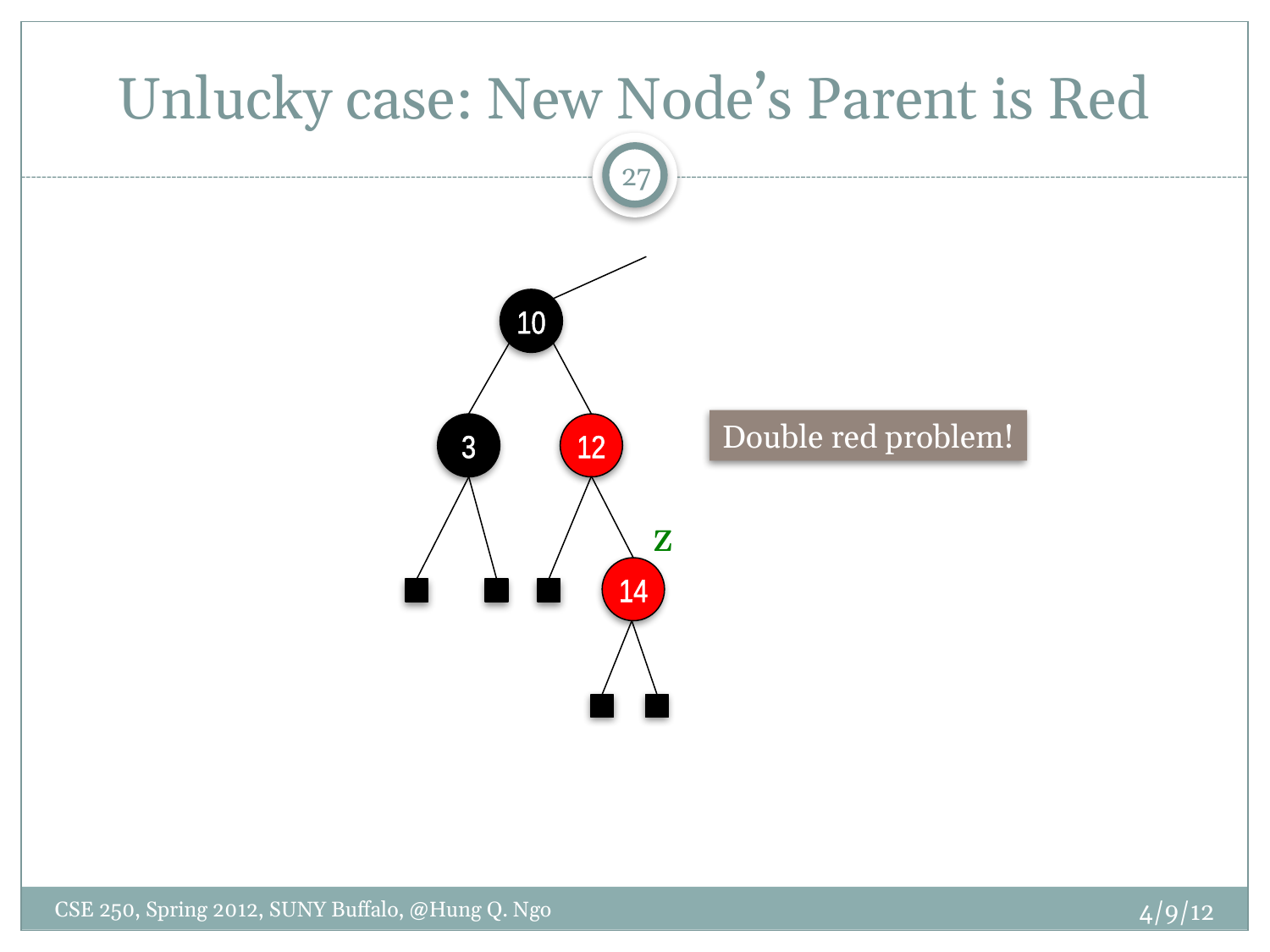

# Unlucky case: New Node’s Parent is Red
27
10
Double red problem!
3
12
z
14

4/9/12
CSE 250, Spring 2012, SUNY Buffalo, @Hung Q. Ngo